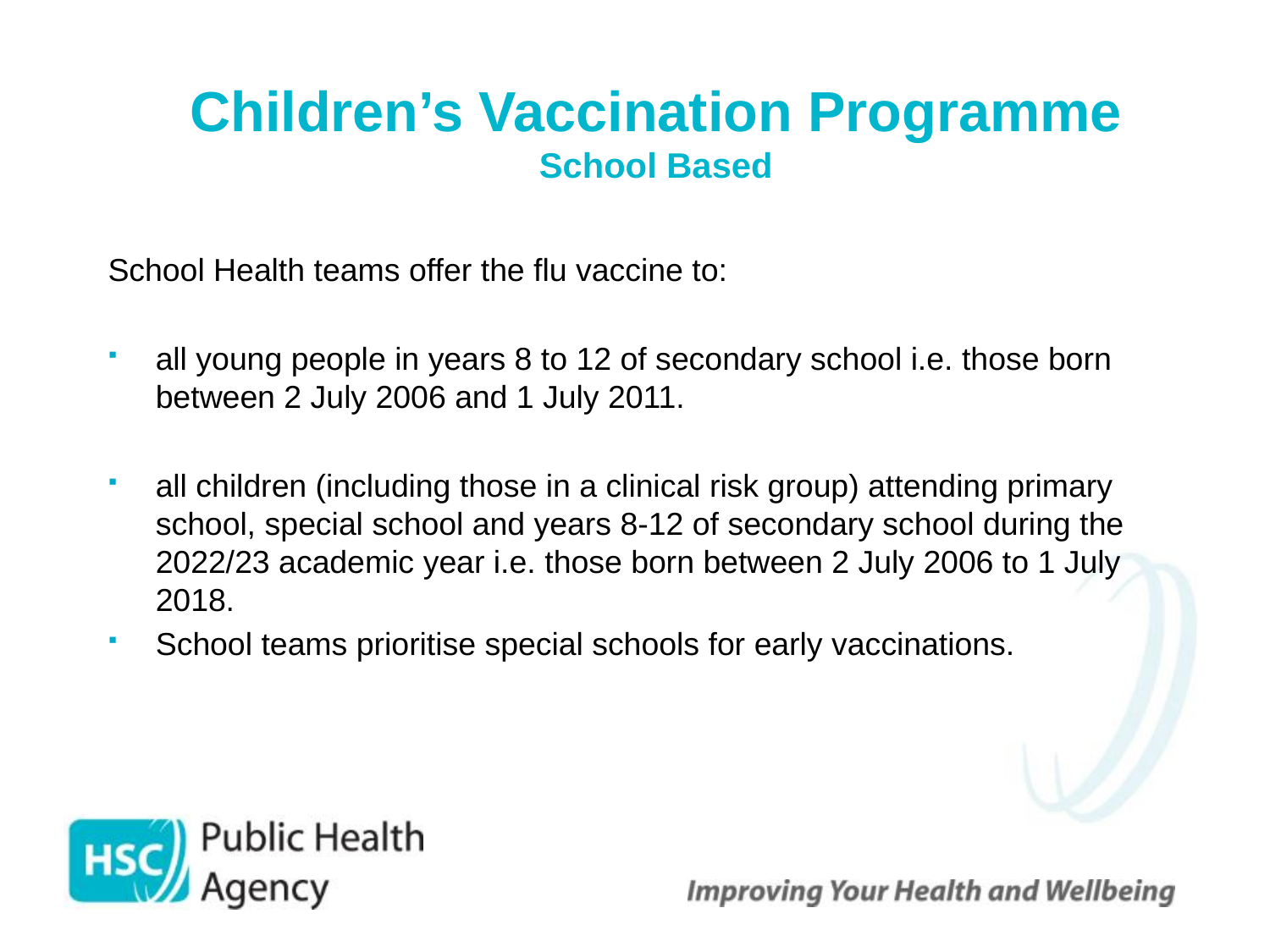

# Children’s Vaccination Programme School Based
School Health teams offer the flu vaccine to:

all young people in years 8 to 12 of secondary school i.e. those born between 2 July 2006 and 1 July 2011.

all children (including those in a clinical risk group) attending primary school, special school and years 8-12 of secondary school during the 2022/23 academic year i.e. those born between 2 July 2006 to 1 July 2018.
School teams prioritise special schools for early vaccinations.